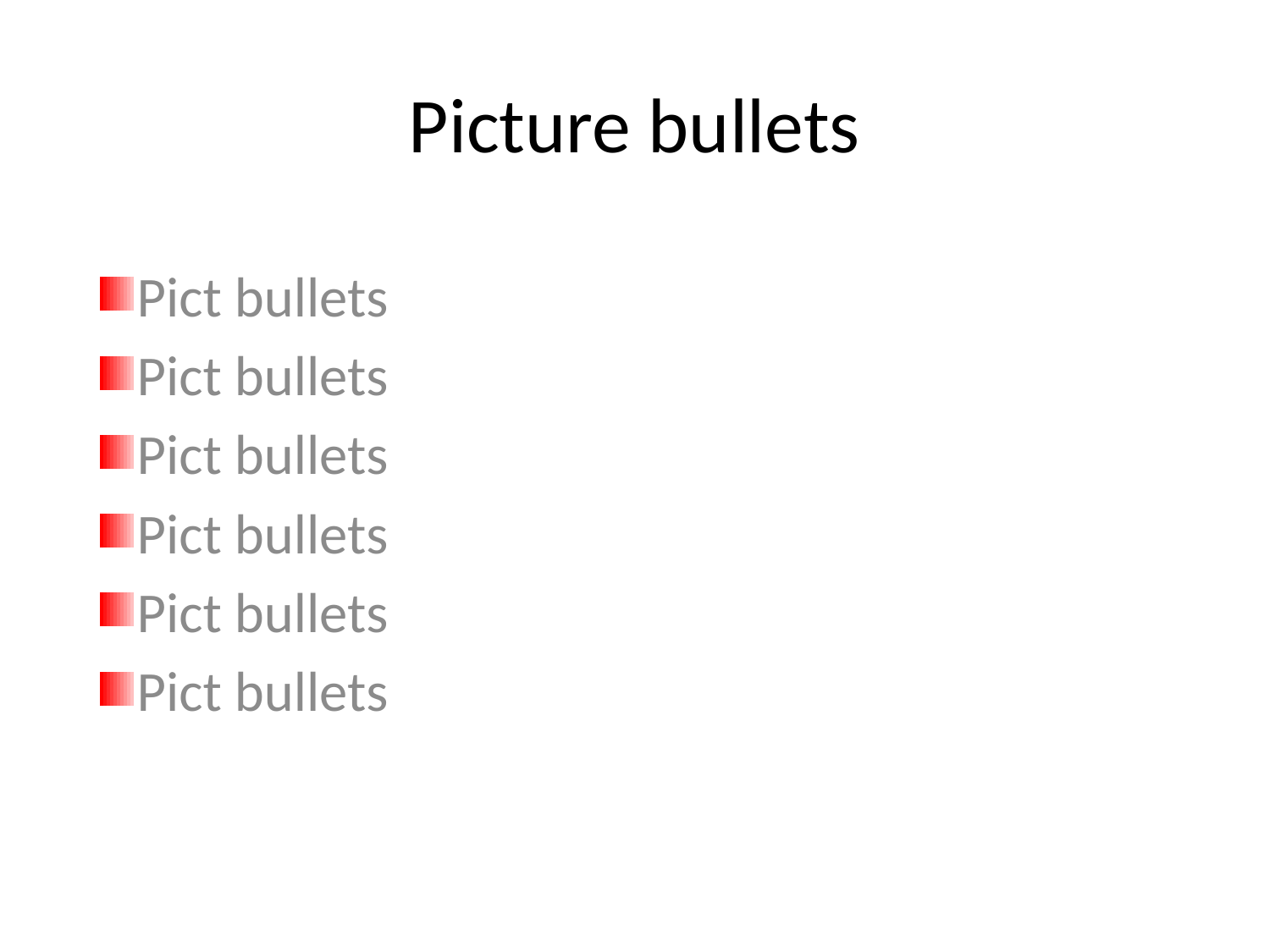

# Picture bullets
Pict bullets
Pict bullets
Pict bullets
Pict bullets
Pict bullets
Pict bullets